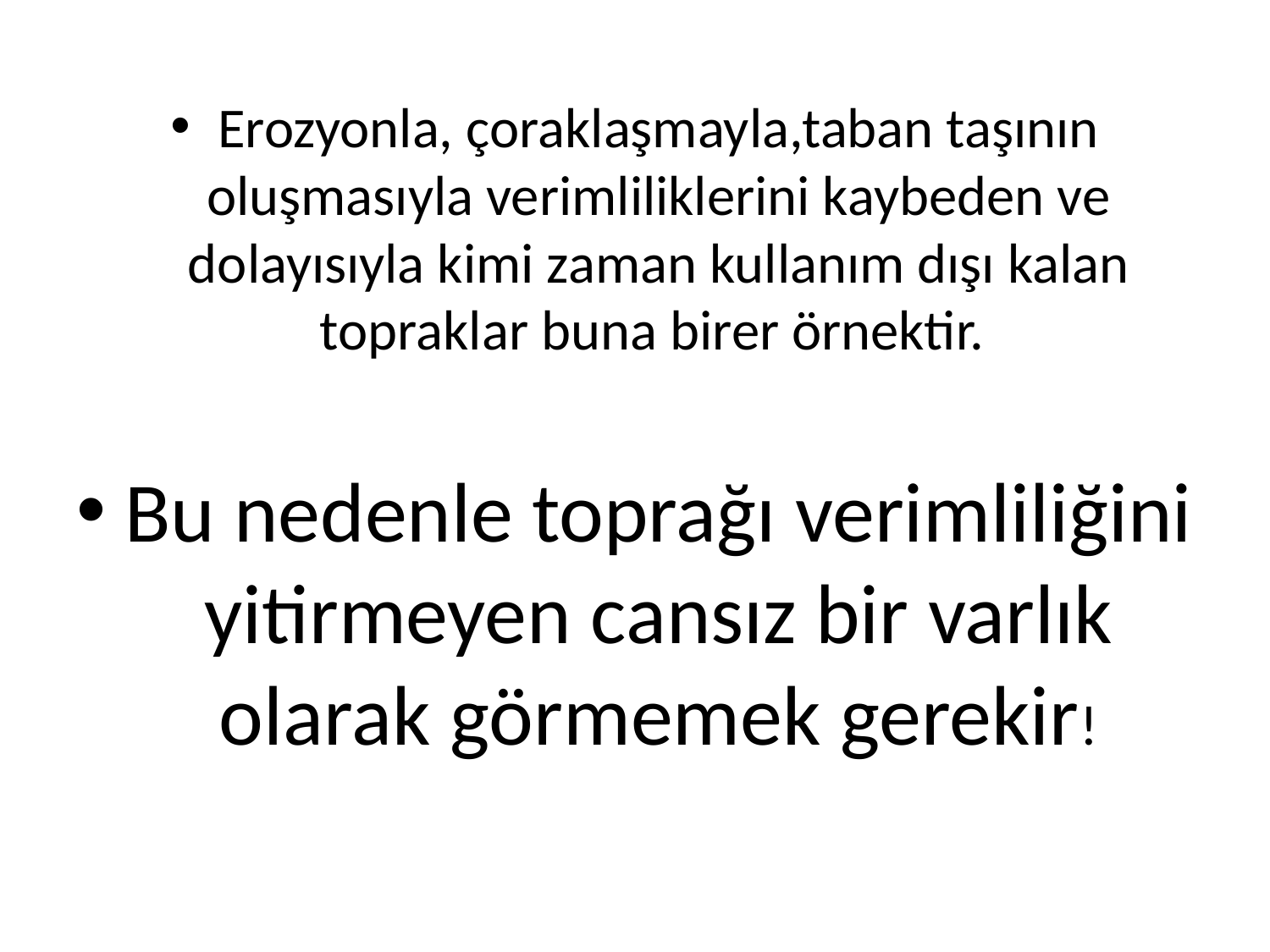

Erozyonla, çoraklaşmayla,taban taşının oluşmasıyla verimliliklerini kaybeden ve dolayısıyla kimi zaman kullanım dışı kalan topraklar buna birer örnektir.

Bu nedenle toprağı verimliliğini yitirmeyen cansız bir varlık olarak görmemek gerekir!